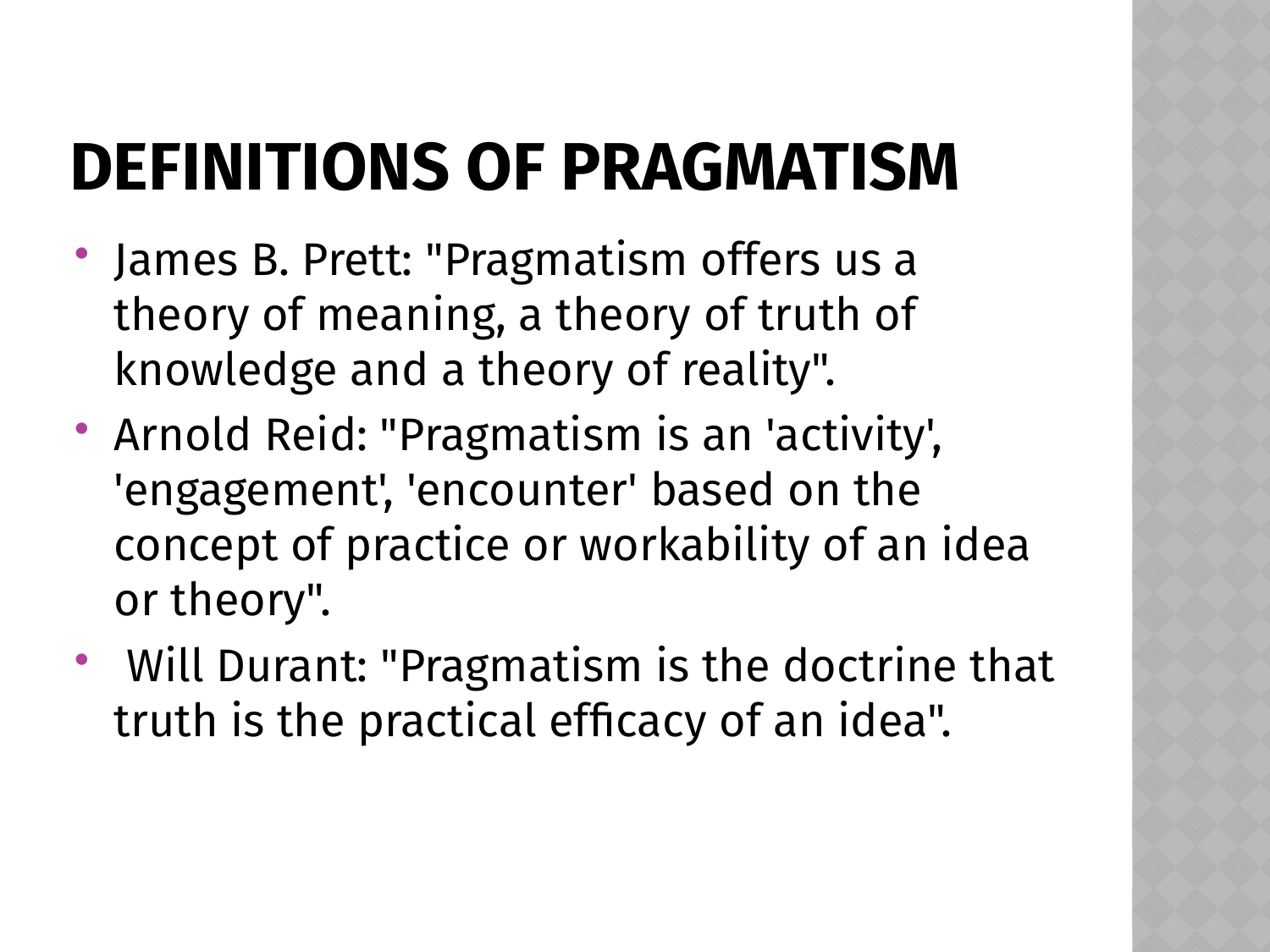

# DEFINITIONS OF PRAGMATISM
James B. Prett: "Pragmatism offers us a theory of meaning, a theory of truth of knowledge and a theory of reality".
Arnold Reid: "Pragmatism is an 'activity', 'engagement', 'encounter' based on the concept of practice or workability of an idea or theory".
 Will Durant: "Pragmatism is the doctrine that truth is the practical efficacy of an idea".